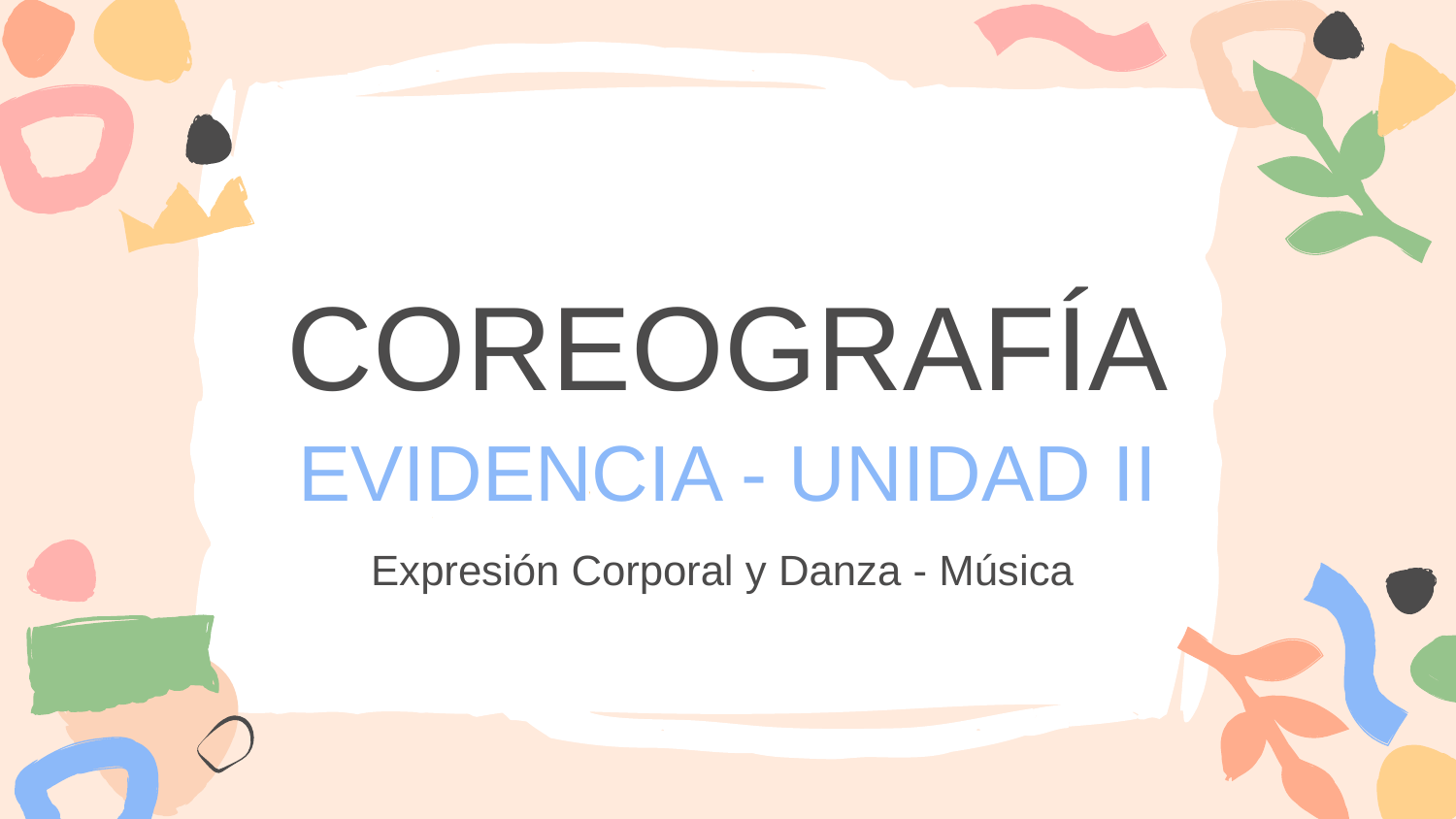

# COREOGRAFÍA
EVIDENCIA - UNIDAD II
Expresión Corporal y Danza - Música